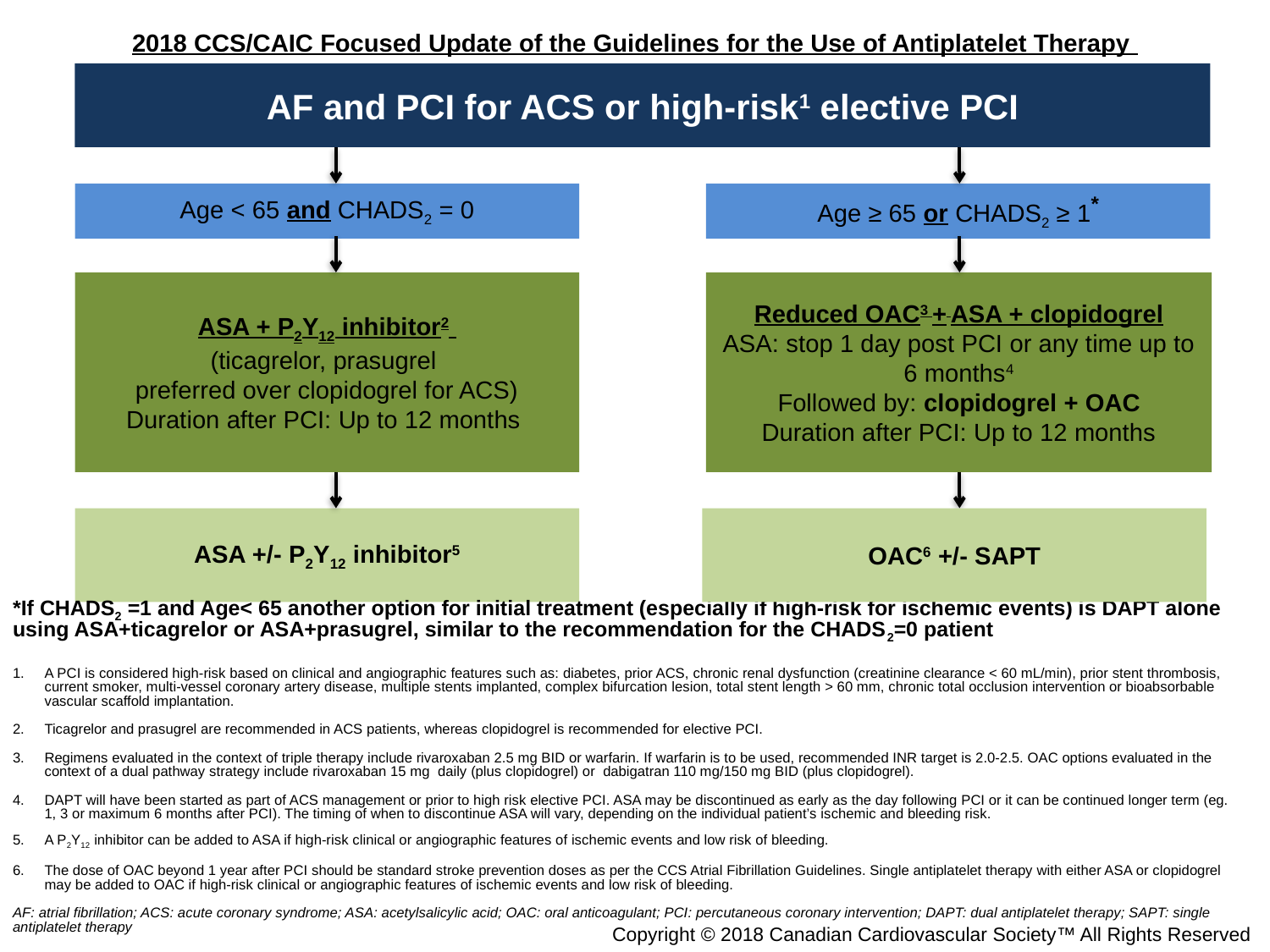

AF and PCI for ACS or high-risk1 elective PCI
Age < 65 and CHADS2 = 0
Age ≥ 65 or CHADS2 ≥ 1*
ASA + P2Y12 inhibitor2
(ticagrelor, prasugrel
preferred over clopidogrel for ACS)
Duration after PCI: Up to 12 months
Reduced OAC3 + ASA + clopidogrel
ASA: stop 1 day post PCI or any time up to 6 months4
Followed by: clopidogrel + OAC
Duration after PCI: Up to 12 months
ASA +/- P2Y12 inhibitor5
OAC6 +/- SAPT
*If CHADS2 =1 and Age< 65 another option for initial treatment (especially if high-risk for ischemic events) is DAPT alone using ASA+ticagrelor or ASA+prasugrel, similar to the recommendation for the CHADS2=0 patient

A PCI is considered high-risk based on clinical and angiographic features such as: diabetes, prior ACS, chronic renal dysfunction (creatinine clearance < 60 mL/min), prior stent thrombosis, current smoker, multi-vessel coronary artery disease, multiple stents implanted, complex bifurcation lesion, total stent length > 60 mm, chronic total occlusion intervention or bioabsorbable vascular scaffold implantation.

Ticagrelor and prasugrel are recommended in ACS patients, whereas clopidogrel is recommended for elective PCI.

Regimens evaluated in the context of triple therapy include rivaroxaban 2.5 mg BID or warfarin. If warfarin is to be used, recommended INR target is 2.0-2.5. OAC options evaluated in the context of a dual pathway strategy include rivaroxaban 15 mg  daily (plus clopidogrel) or  dabigatran 110 mg/150 mg BID (plus clopidogrel).

DAPT will have been started as part of ACS management or prior to high risk elective PCI. ASA may be discontinued as early as the day following PCI or it can be continued longer term (eg. 1, 3 or maximum 6 months after PCI). The timing of when to discontinue ASA will vary, depending on the individual patient’s ischemic and bleeding risk.

A P2Y12 inhibitor can be added to ASA if high-risk clinical or angiographic features of ischemic events and low risk of bleeding.

The dose of OAC beyond 1 year after PCI should be standard stroke prevention doses as per the CCS Atrial Fibrillation Guidelines. Single antiplatelet therapy with either ASA or clopidogrel may be added to OAC if high-risk clinical or angiographic features of ischemic events and low risk of bleeding.

AF: atrial fibrillation; ACS: acute coronary syndrome; ASA: acetylsalicylic acid; OAC: oral anticoagulant; PCI: percutaneous coronary intervention; DAPT: dual antiplatelet therapy; SAPT: single antiplatelet therapy